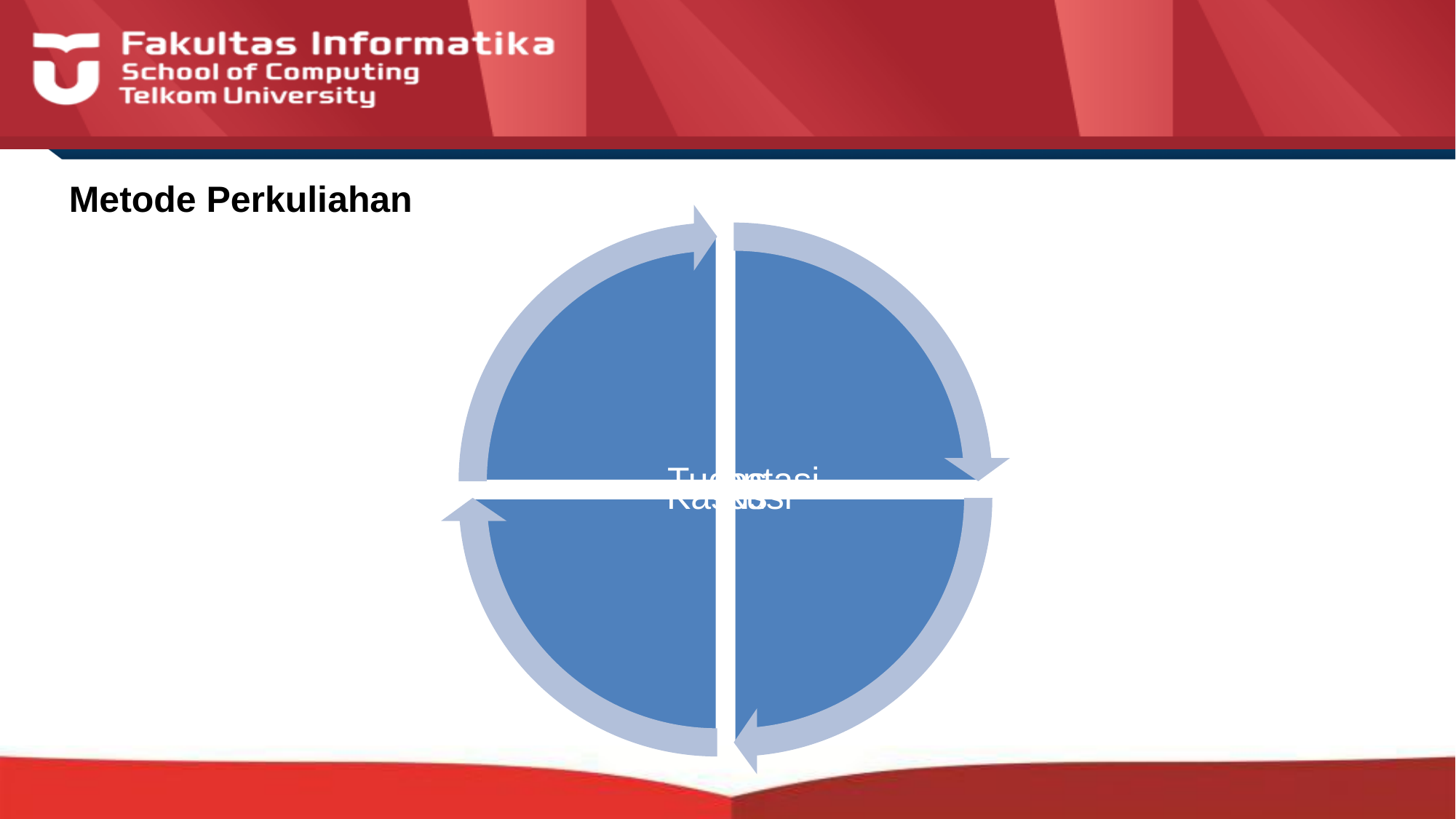

# Metode Perkuliahan
Presentasi
Diskusi
Kasus
Tugas